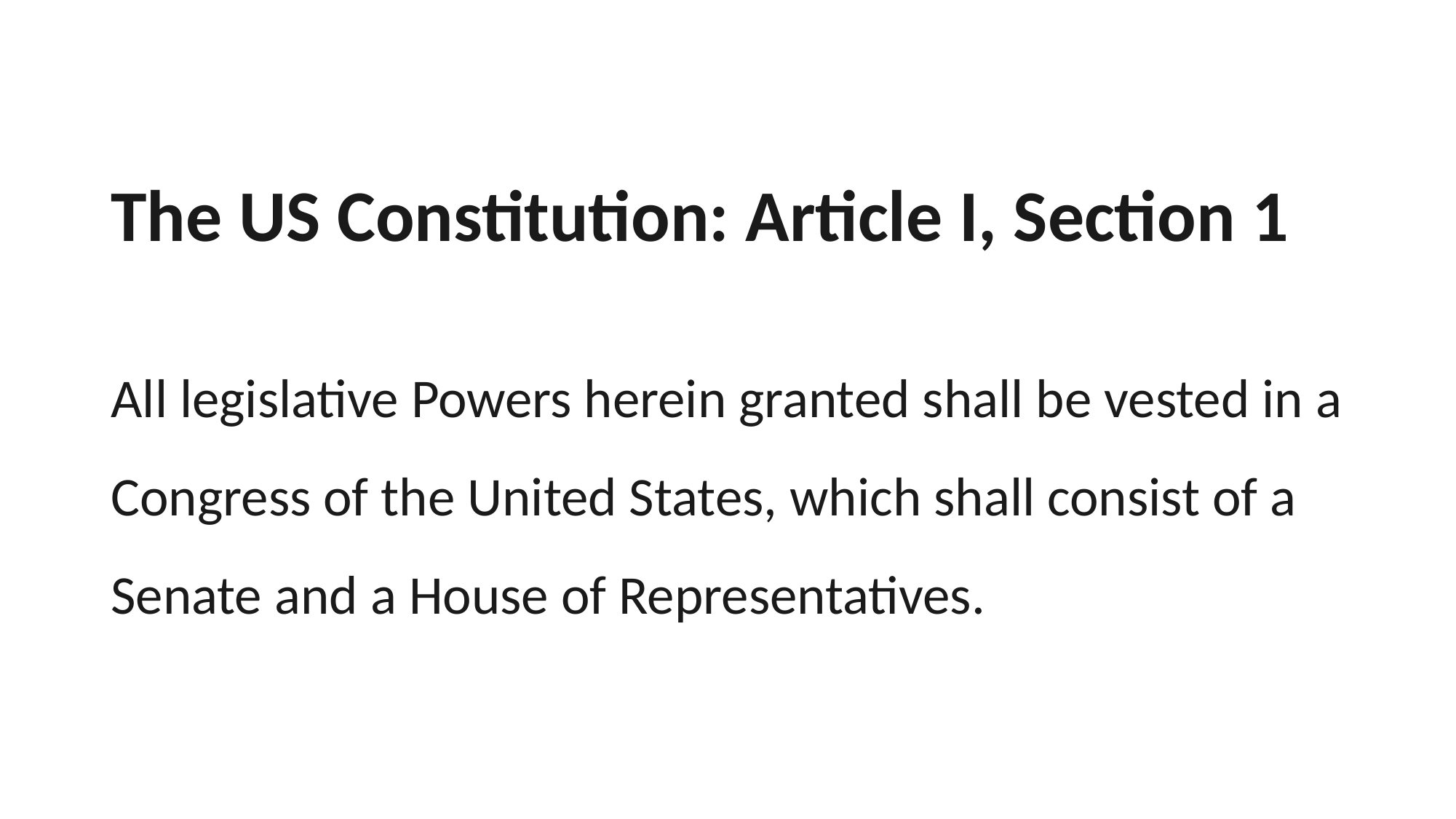

# The US Constitution: Article I, Section 1
All legislative Powers herein granted shall be vested in a Congress of the United States, which shall consist of a Senate and a House of Representatives.